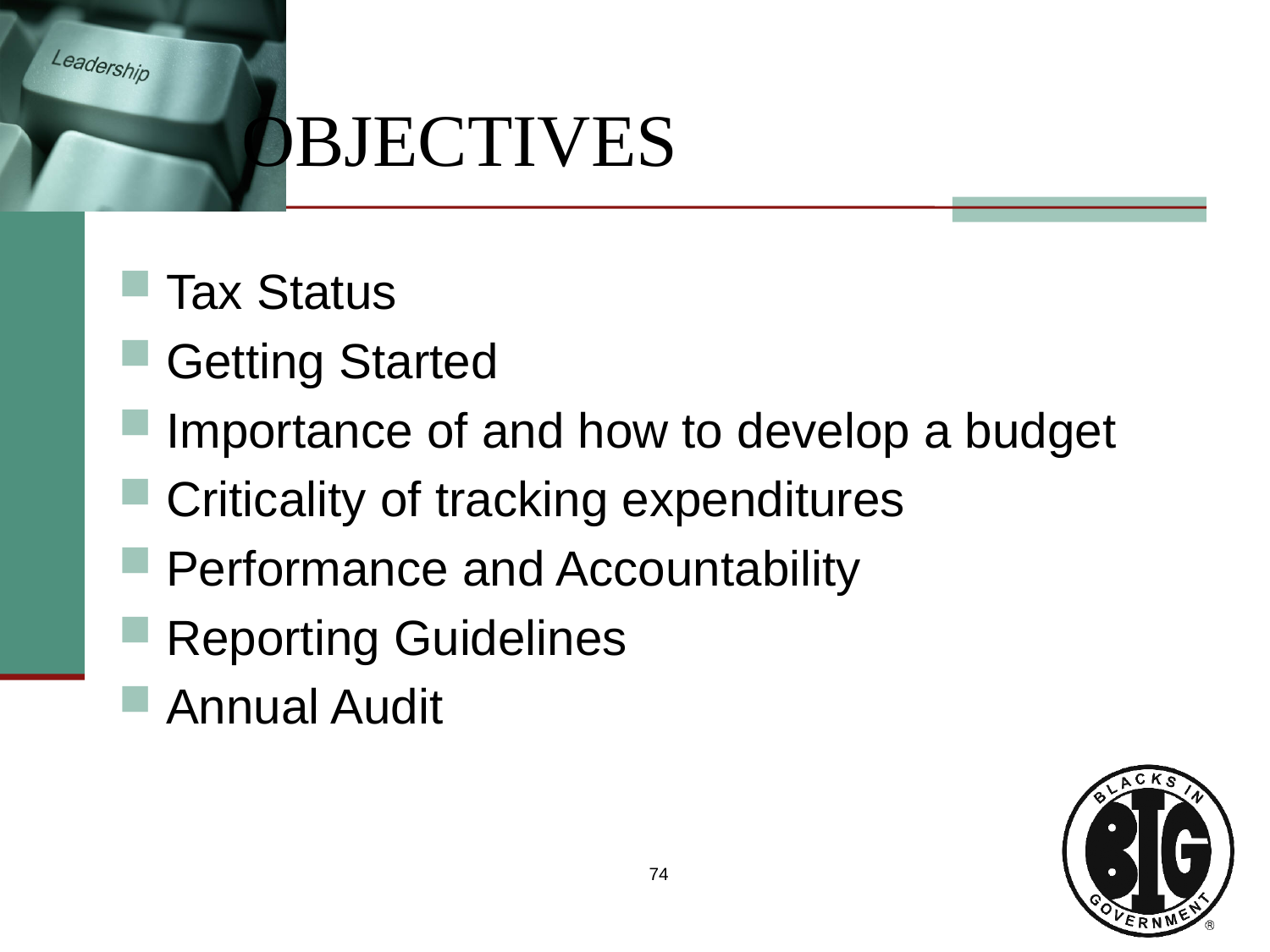

# OBJECTIVES
Tax Status
Getting Started
Importance of and how to develop a budget
Criticality of tracking expenditures
Performance and Accountability
Reporting Guidelines
Annual Audit

74